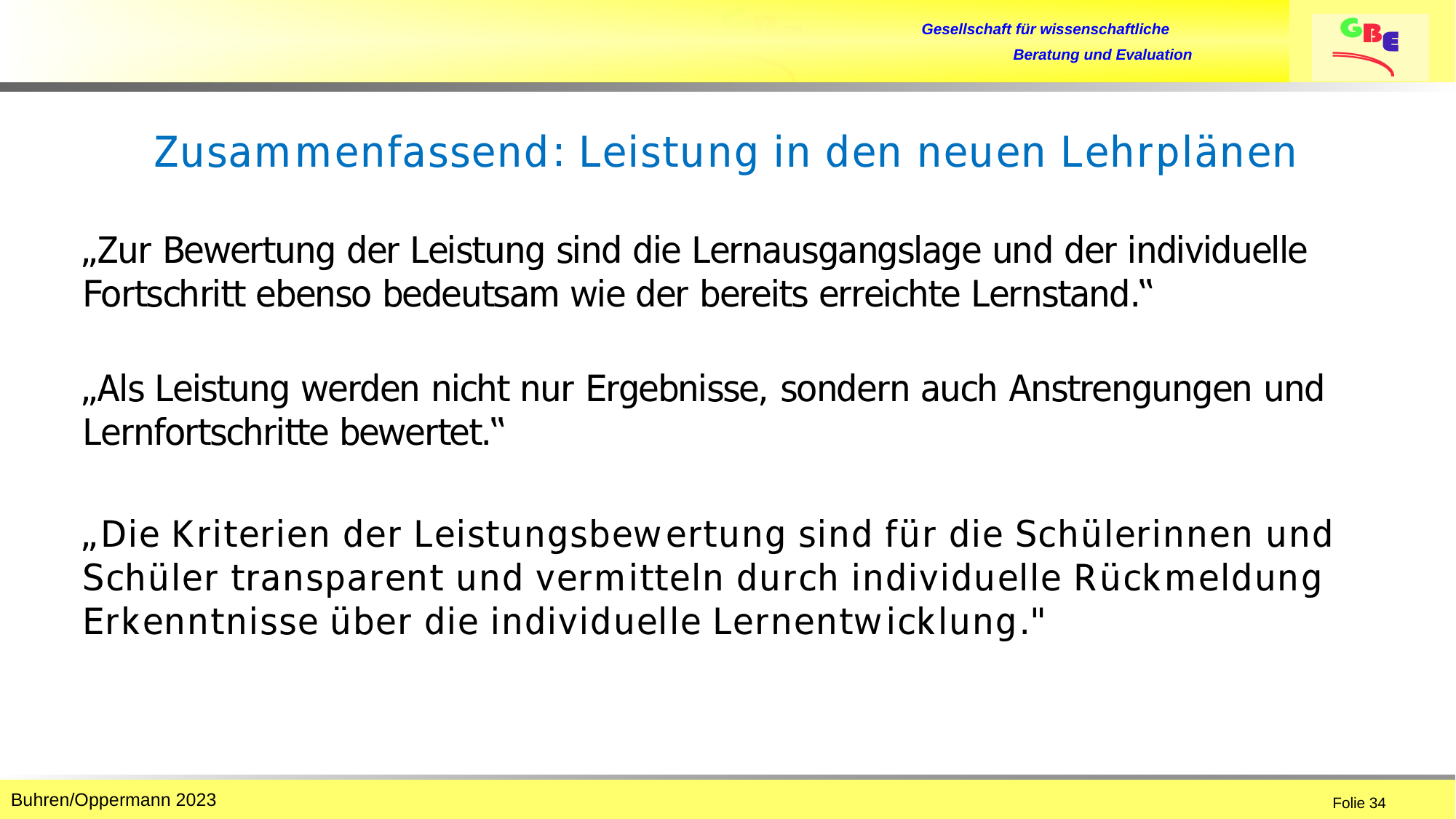

# Zusammenfassend: Leistung in den neuen Lehrplänen
„Zur Bewertung der Leistung sind die Lernausgangslage und der individuelle Fortschritt ebenso bedeutsam wie der bereits erreichte Lernstand.“
„Als Leistung werden nicht nur Ergebnisse, sondern auch Anstrengungen und Lernfortschritte bewertet.“

„Die Kriterien der Leistungsbewertung sind für die Schülerinnen und Schüler transparent und vermitteln durch individuelle Rückmeldung Erkenntnisse über die individuelle Lernentwicklung."